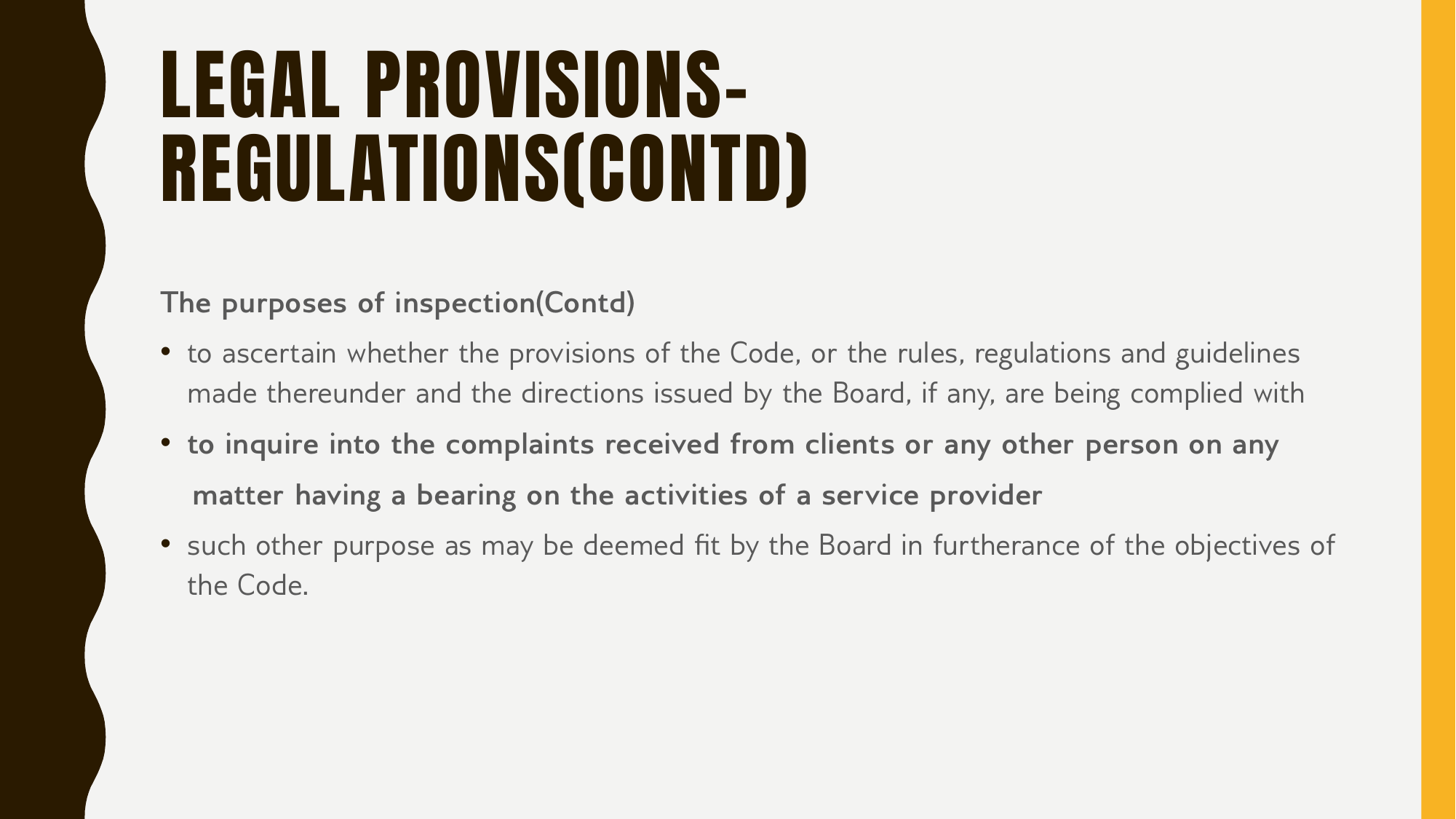

# LEGAL PROVISIONS-REGULATIONS(CONTD)
The purposes of inspection(Contd)
to ascertain whether the provisions of the Code, or the rules, regulations and guidelines made thereunder and the directions issued by the Board, if any, are being complied with
to inquire into the complaints received from clients or any other person on any
matter having a bearing on the activities of a service provider
such other purpose as may be deemed fit by the Board in furtherance of the objectives of the Code.